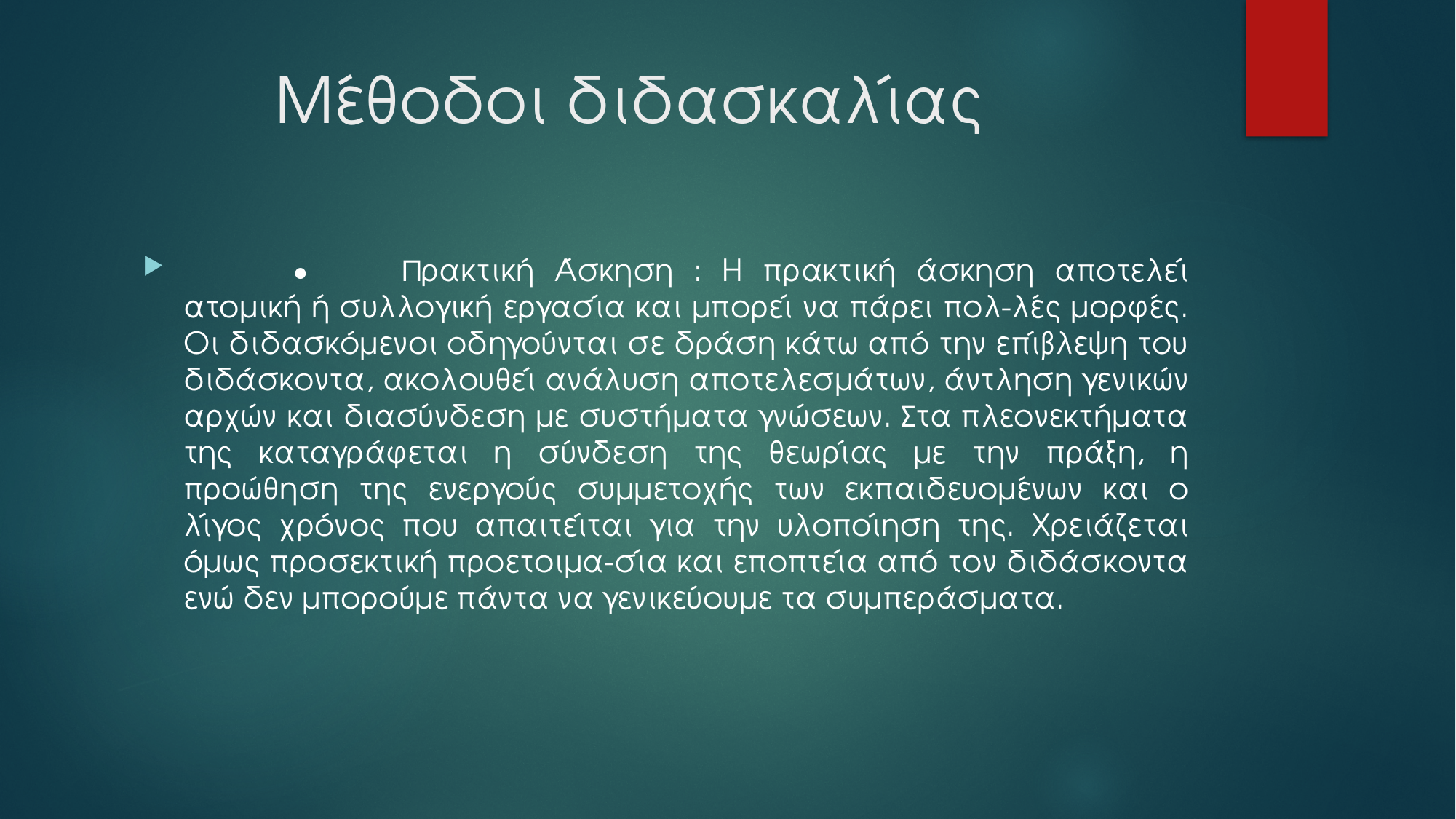

# Μέθοδοι διδασκαλίας
	•	Πρακτική Άσκηση : Η πρακτική άσκηση αποτελεί ατομική ή συλλογική εργασία και μπορεί να πάρει πολ-λές μορφές. Οι διδασκόμενοι οδηγούνται σε δράση κάτω από την επίβλεψη του διδάσκοντα, ακολουθεί ανάλυση αποτελεσμάτων, άντληση γενικών αρχών και διασύνδεση με συστήματα γνώσεων. Στα πλεονεκτήματα της καταγράφεται η σύνδεση της θεωρίας με την πράξη, η προώθηση της ενεργούς συμμετοχής των εκπαιδευομένων και ο λίγος χρόνος που απαιτείται για την υλοποίηση της. Χρειάζεται όμως προσεκτική προετοιμα-σία και εποπτεία από τον διδάσκοντα ενώ δεν μπορούμε πάντα να γενικεύουμε τα συμπεράσματα.